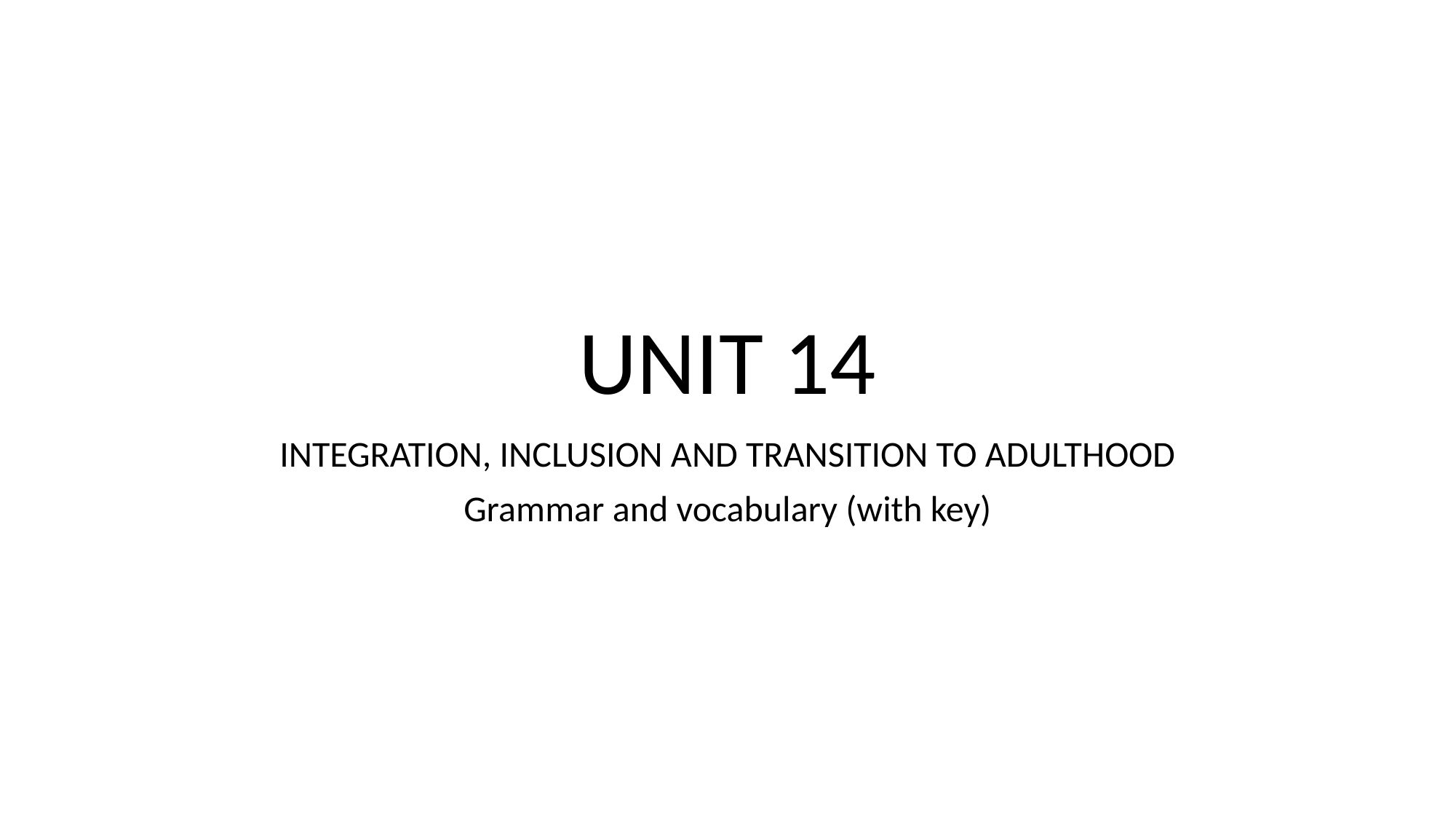

# UNIT 14
INTEGRATION, INCLUSION AND TRANSITION TO ADULTHOOD
Grammar and vocabulary (with key)